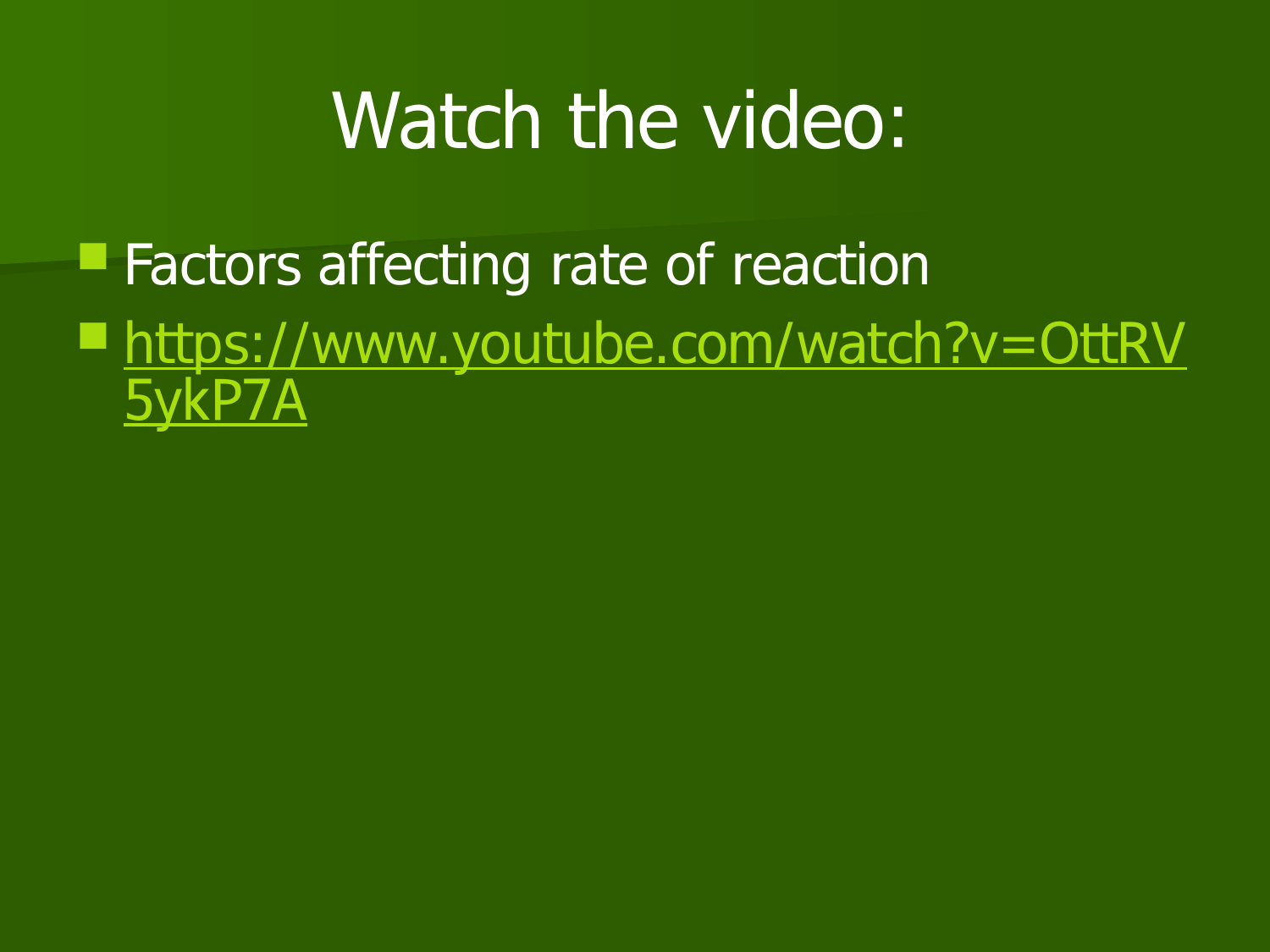

# Watch the video:
Factors affecting rate of reaction
https://www.youtube.com/watch?v=OttRV5ykP7A